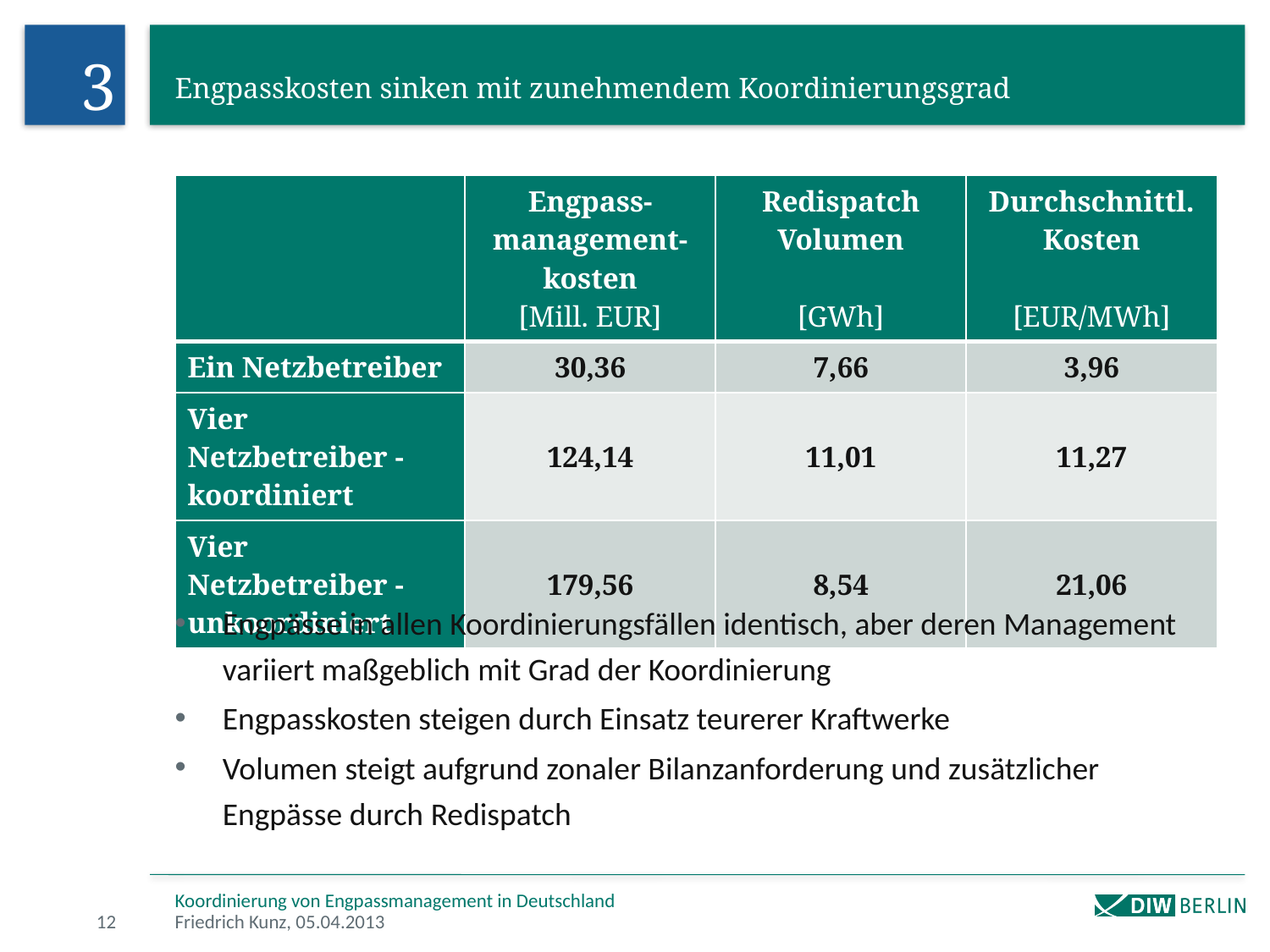

3
Engpasskosten sinken mit zunehmendem Koordinierungsgrad
|  | Engpass-management-kosten [Mill. EUR] | Redispatch Volumen [GWh] | Durchschnittl. Kosten [EUR/MWh] |
| --- | --- | --- | --- |
| Ein Netzbetreiber | 30,36 | 7,66 | 3,96 |
| Vier Netzbetreiber - koordiniert | 124,14 | 11,01 | 11,27 |
| Vier Netzbetreiber - unkoordiniert | 179,56 | 8,54 | 21,06 |
Engpässe in allen Koordinierungsfällen identisch, aber deren Management variiert maßgeblich mit Grad der Koordinierung
Engpasskosten steigen durch Einsatz teurerer Kraftwerke
Volumen steigt aufgrund zonaler Bilanzanforderung und zusätzlicher Engpässe durch Redispatch
Koordinierung von Engpassmanagement in Deutschland
12
Friedrich Kunz, 05.04.2013